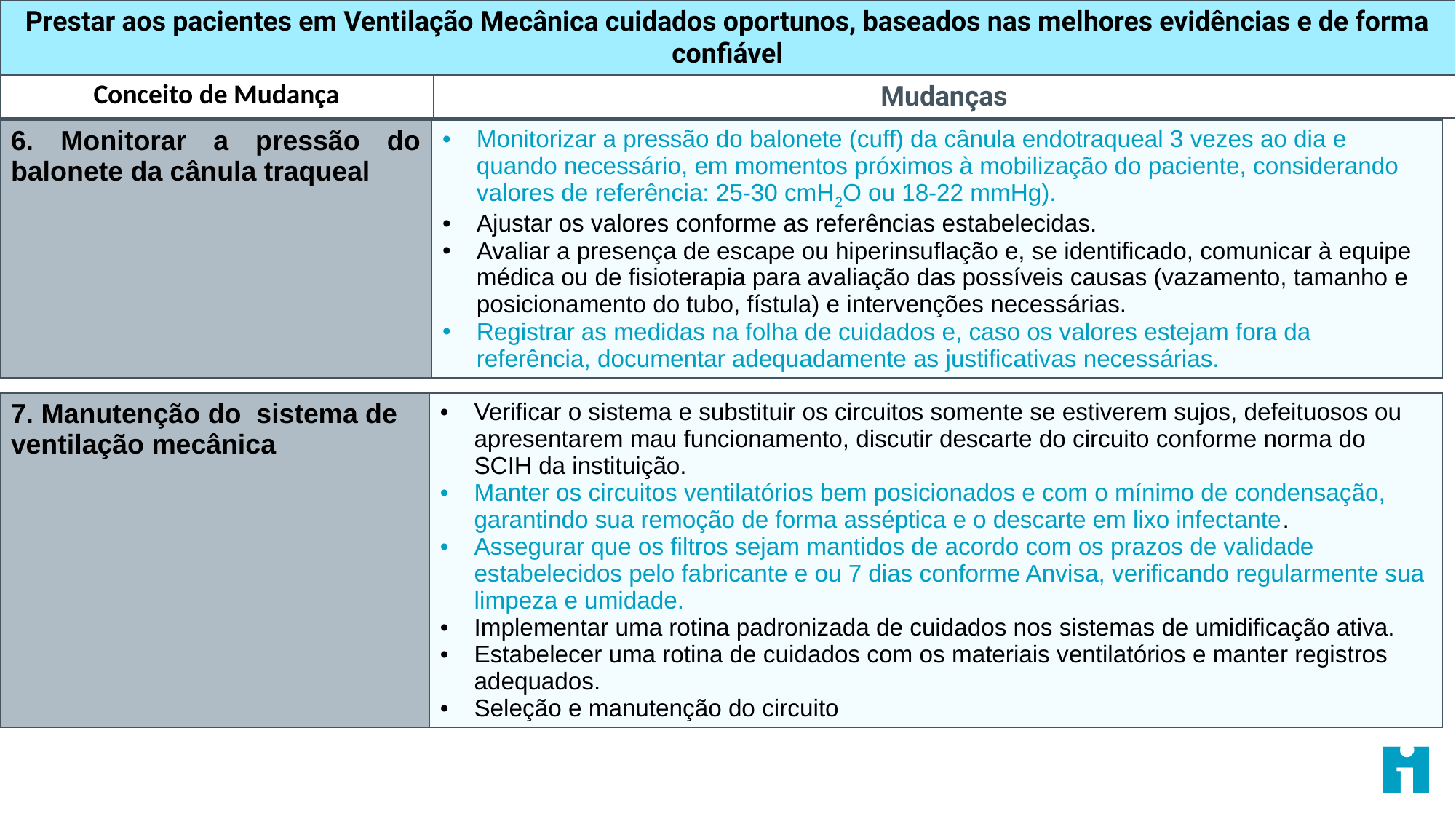

| Prestar aos pacientes em Ventilação Mecânica cuidados oportunos, baseados nas melhores evidências e de forma confiável |  |
| --- | --- |
| Conceito de Mudança | Mudanças |
| 6. Monitorar a pressão do balonete da cânula traqueal | Monitorizar a pressão do balonete (cuff) da cânula endotraqueal 3 vezes ao dia e quando necessário, em momentos próximos à mobilização do paciente, considerando valores de referência: 25-30 cmH2O ou 18-22 mmHg). Ajustar os valores conforme as referências estabelecidas. Avaliar a presença de escape ou hiperinsuflação e, se identificado, comunicar à equipe médica ou de fisioterapia para avaliação das possíveis causas (vazamento, tamanho e posicionamento do tubo, fístula) e intervenções necessárias.  Registrar as medidas na folha de cuidados e, caso os valores estejam fora da referência, documentar adequadamente as justificativas necessárias. |
| --- | --- |
| 7. Manutenção do  sistema de ventilação mecânica | Verificar o sistema e substituir os circuitos somente se estiverem sujos, defeituosos ou apresentarem mau funcionamento, discutir descarte do circuito conforme norma do SCIH da instituição. Manter os circuitos ventilatórios bem posicionados e com o mínimo de condensação, garantindo sua remoção de forma asséptica e o descarte em lixo infectante. Assegurar que os filtros sejam mantidos de acordo com os prazos de validade estabelecidos pelo fabricante e ou 7 dias conforme Anvisa, verificando regularmente sua limpeza e umidade. Implementar uma rotina padronizada de cuidados nos sistemas de umidificação ativa. Estabelecer uma rotina de cuidados com os materiais ventilatórios e manter registros adequados. Seleção e manutenção do circuito |
| --- | --- |